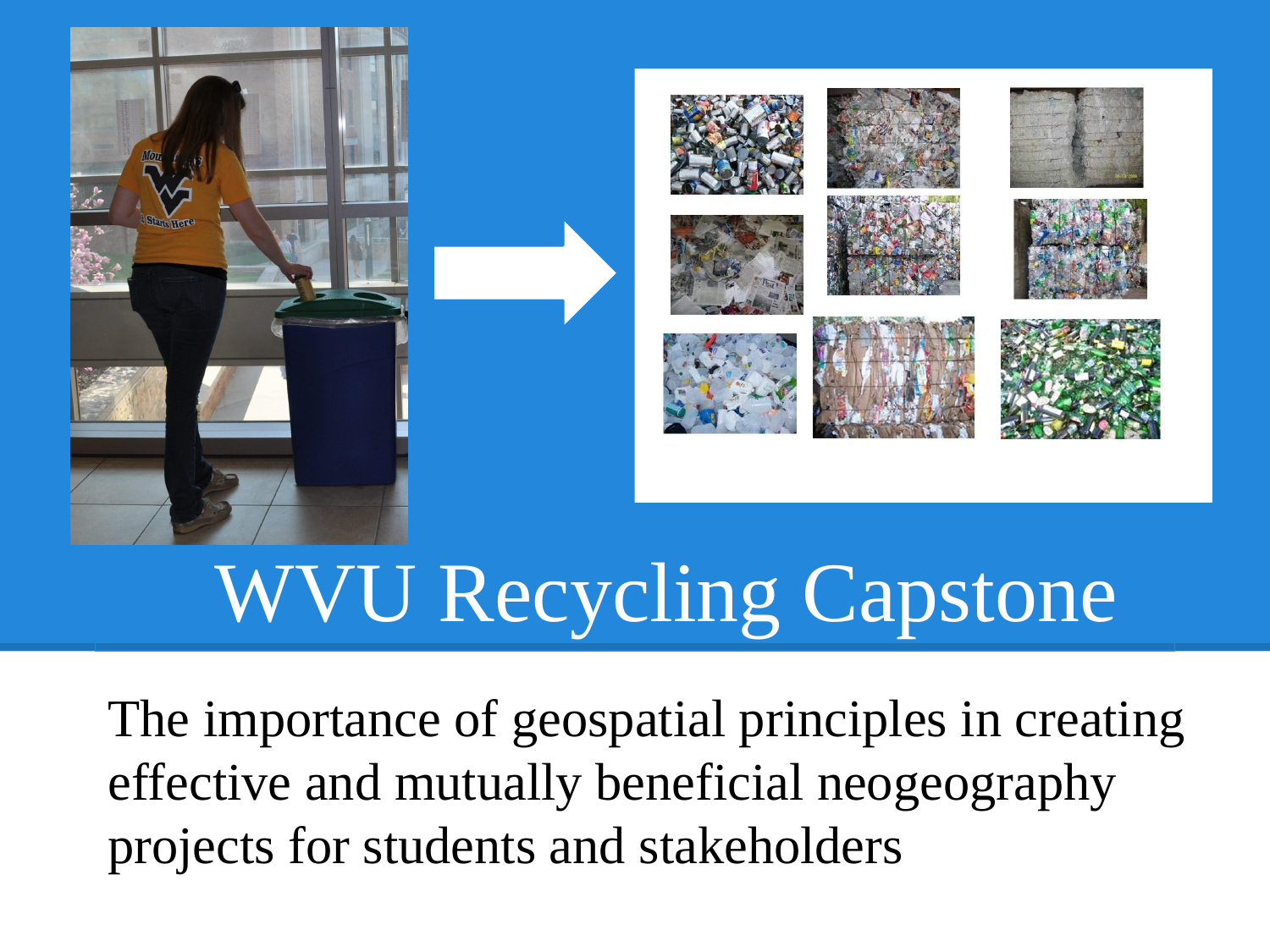

# WVU Recycling Capstone
The importance of geospatial principles in creating effective and mutually beneficial neogeography projects for students and stakeholders